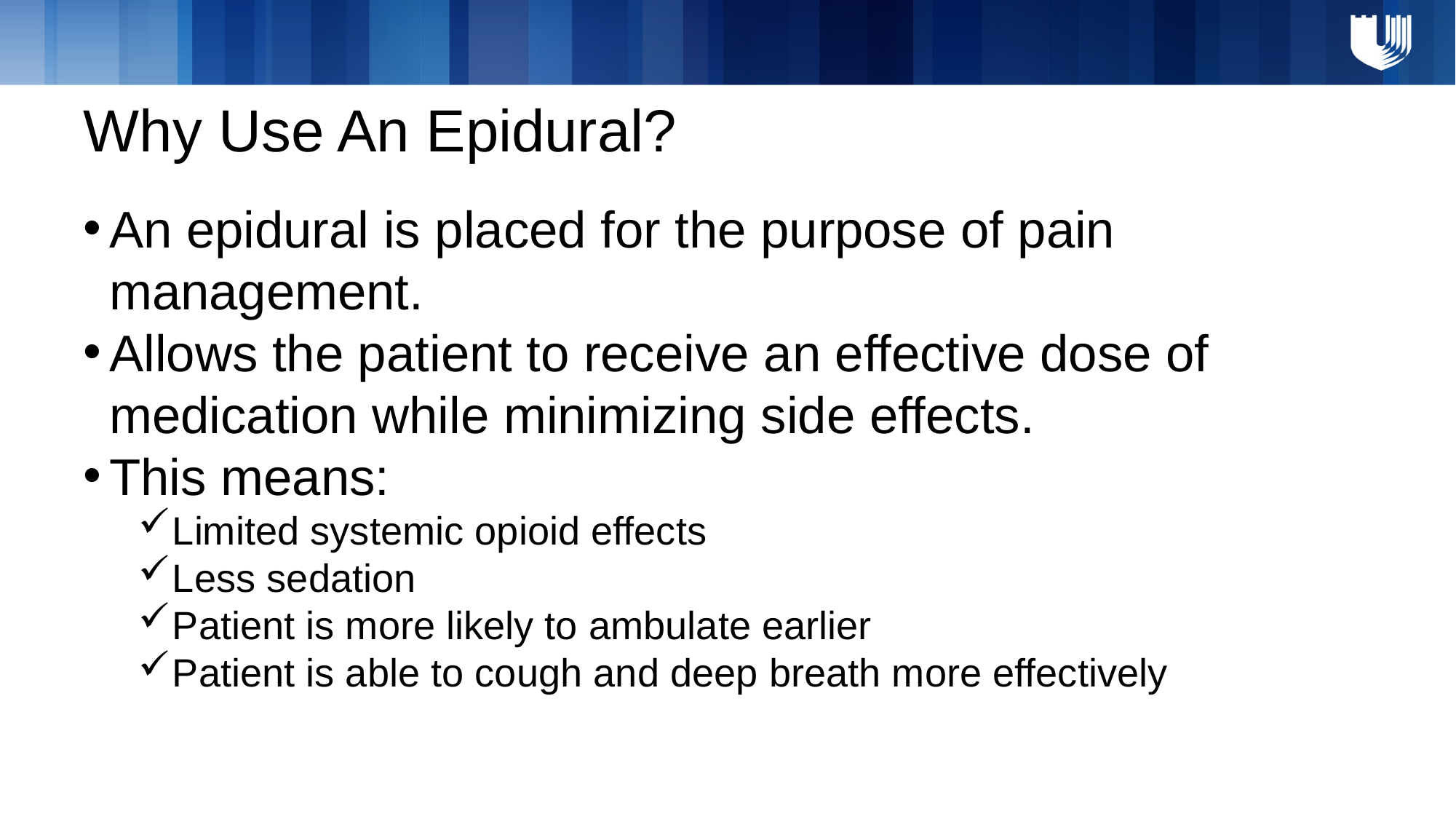

# Why Use An Epidural?
An epidural is placed for the purpose of pain management.
Allows the patient to receive an effective dose of medication while minimizing side effects.
This means:
Limited systemic opioid effects
Less sedation
Patient is more likely to ambulate earlier
Patient is able to cough and deep breath more effectively